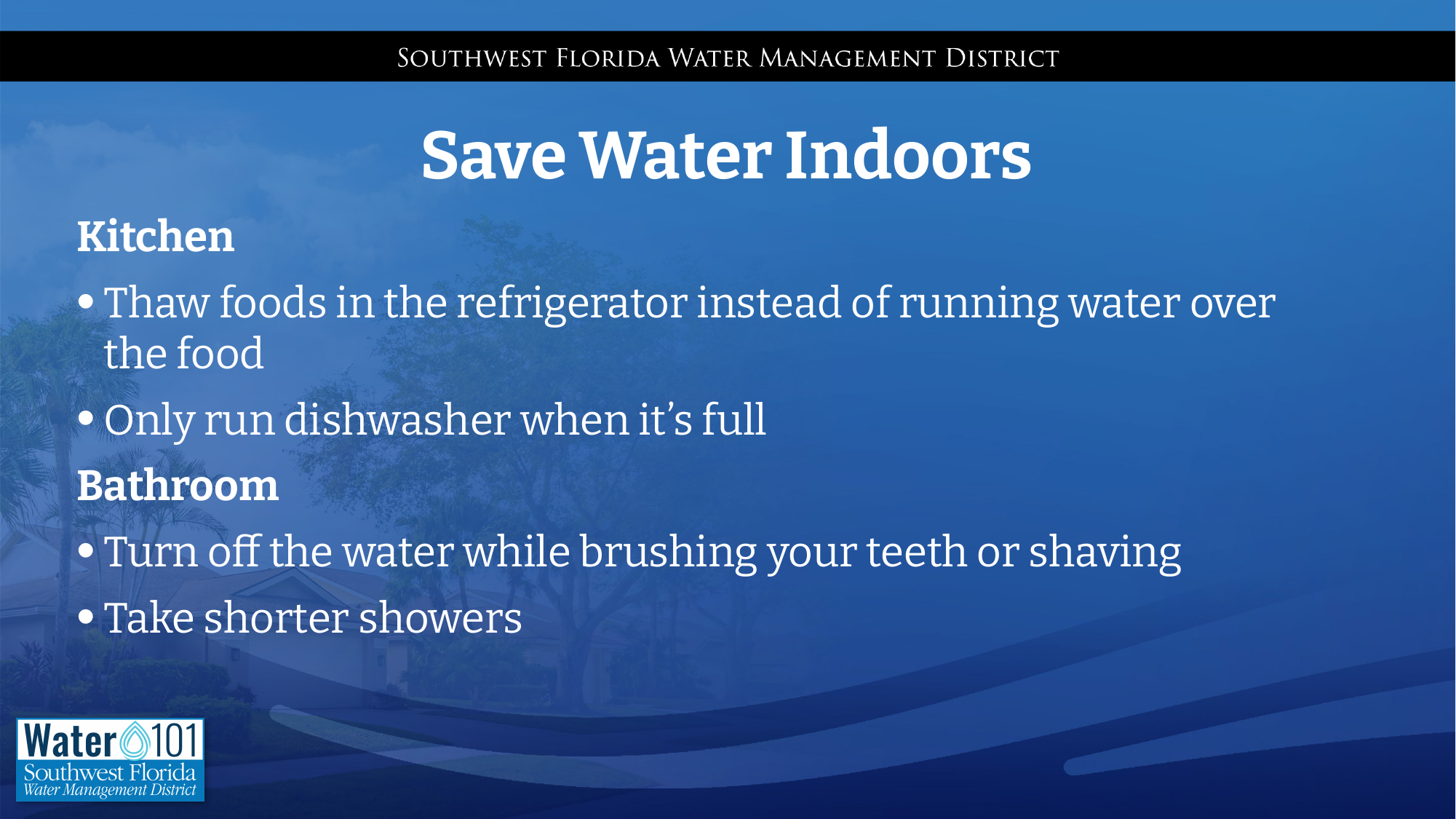

# Save Water Indoors
Kitchen
Thaw foods in the refrigerator instead of running water over the food
Only run dishwasher when it’s full
Bathroom
Turn off the water while brushing your teeth or shaving
Take shorter showers